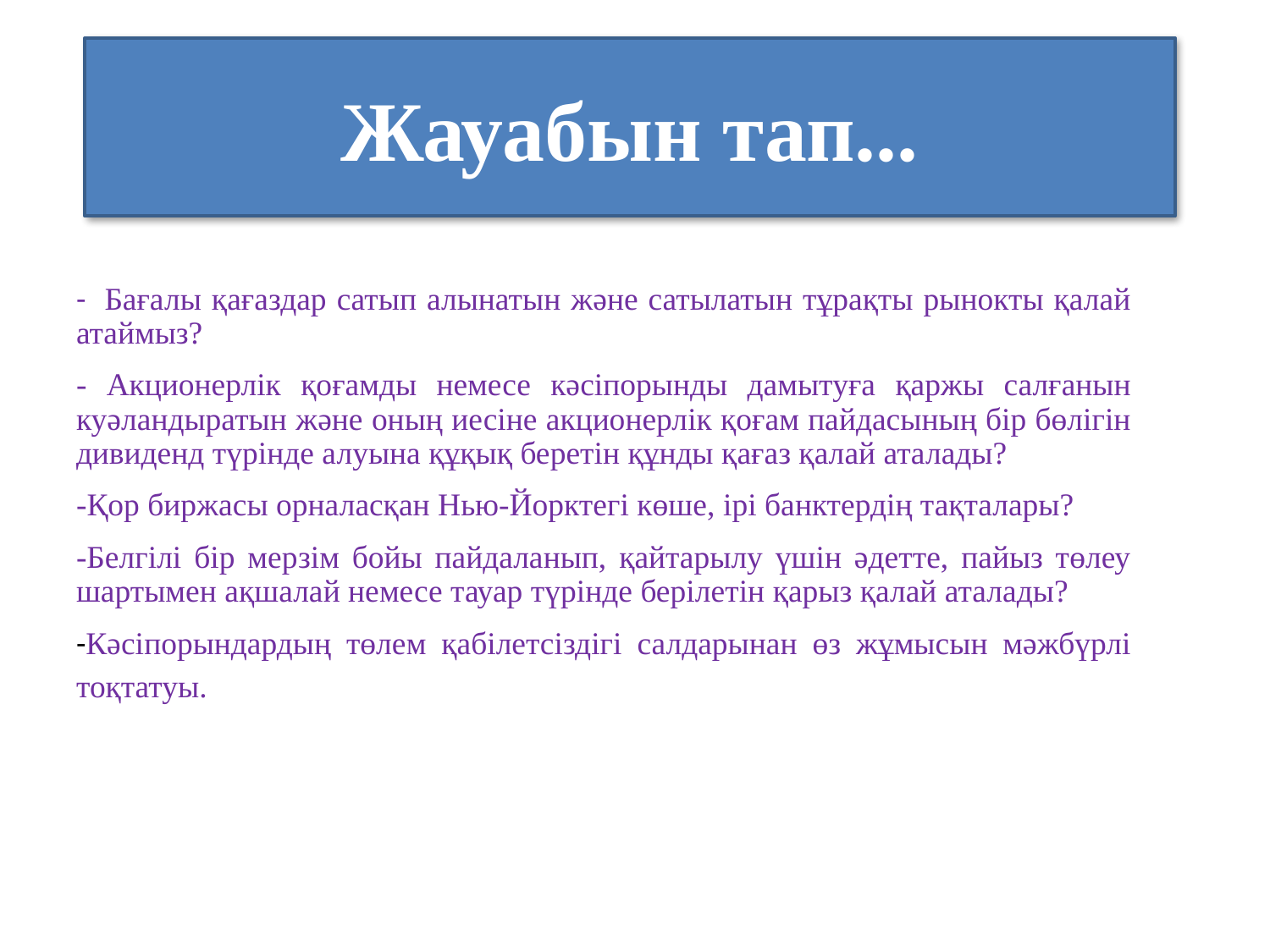

# Жауабын тап...
-  Бағалы қағаздар сатып алынатын және сатылатын тұрақты рынокты қалай атаймыз?
- Акционерлік қоғамды немесе кәсіпорынды дамытуға қаржы салғанын куәландыратын және оның иесіне акционерлік қоғам пайдасының бір бөлігін дивиденд түрінде алуына құқық беретін құнды қағаз қалай аталады?
-Қор биржасы орналасқан Нью-Йорктегі көше, ірі банктердің тақталары?
-Белгілі бір мерзім бойы пайдаланып, қайтарылу үшін әдетте, пайыз төлеу шартымен ақшалай немесе тауар түрінде берілетін қарыз қалай аталады?
-Кәсіпорындардың төлем қабілетсіздігі салдарынан өз жұмысын мәжбүрлі тоқтатуы.